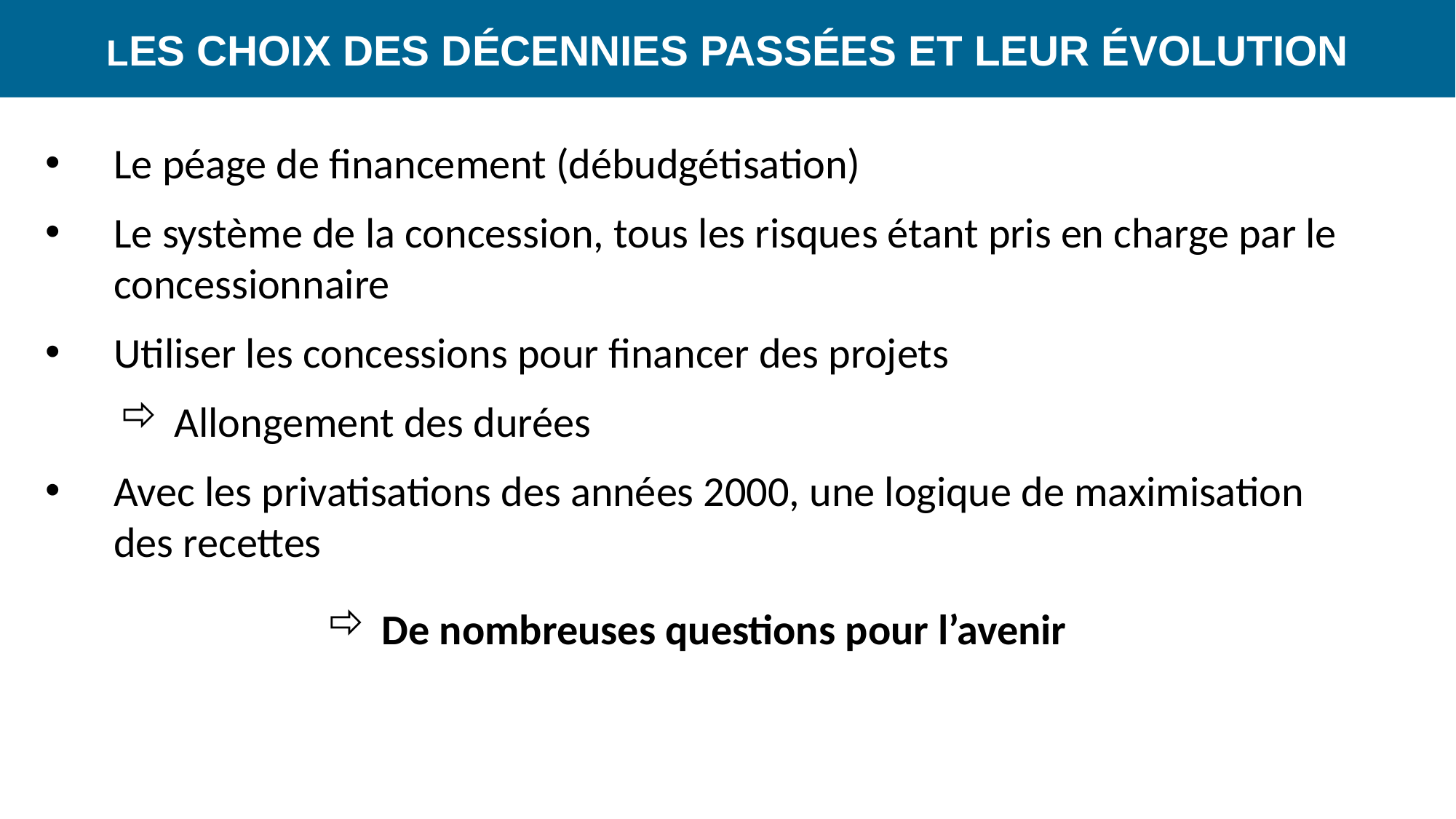

# Les choix des décennies passées et leur évolution
Le péage de financement (débudgétisation)
Le système de la concession, tous les risques étant pris en charge par le concessionnaire
Utiliser les concessions pour financer des projets
Allongement des durées
Avec les privatisations des années 2000, une logique de maximisation des recettes
De nombreuses questions pour l’avenir